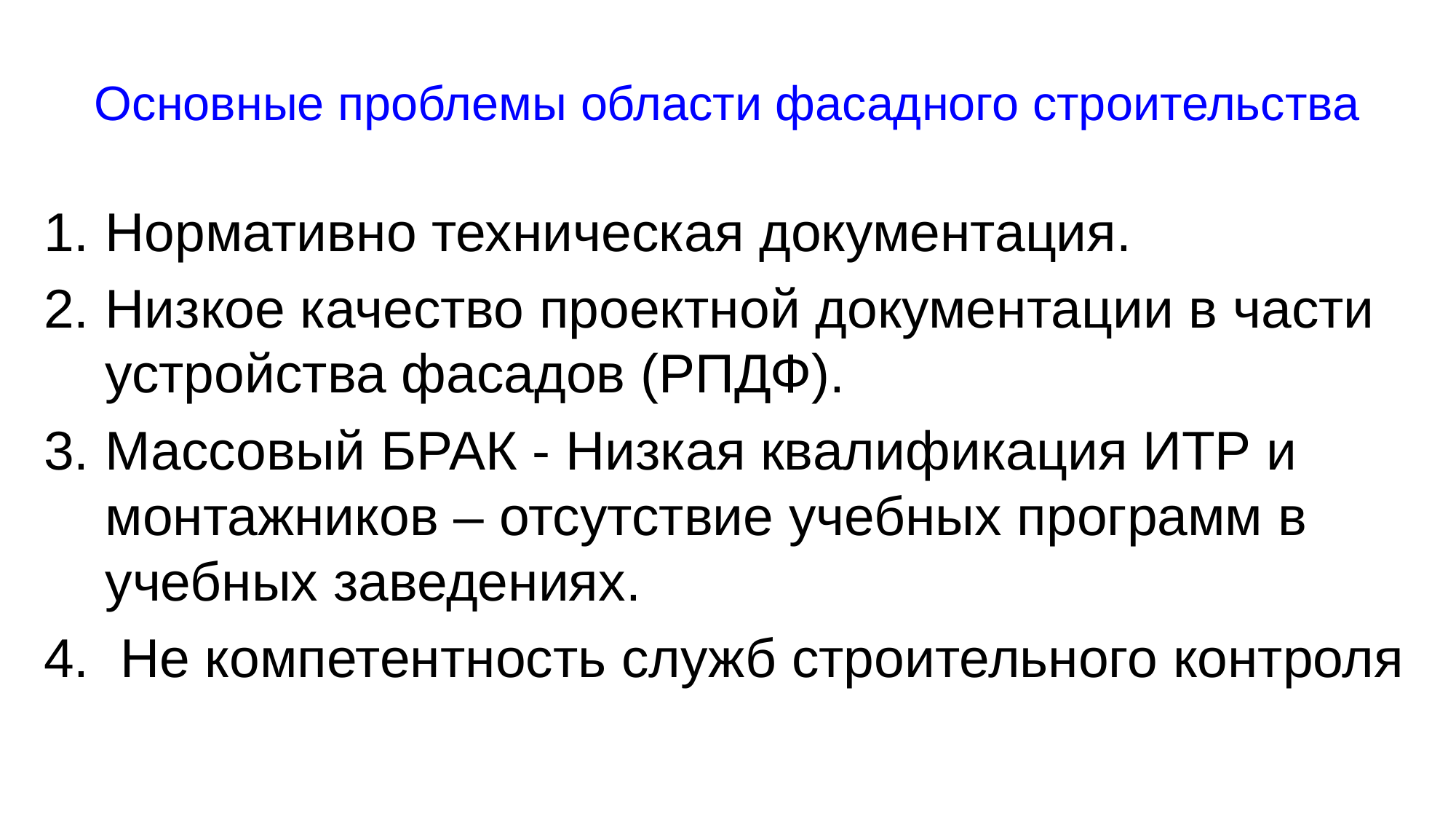

# Основные проблемы области фасадного строительства
Нормативно техническая документация.
Низкое качество проектной документации в части устройства фасадов (РПДФ).
Массовый БРАК - Низкая квалификация ИТР и монтажников – отсутствие учебных программ в учебных заведениях.
 Не компетентность служб строительного контроля